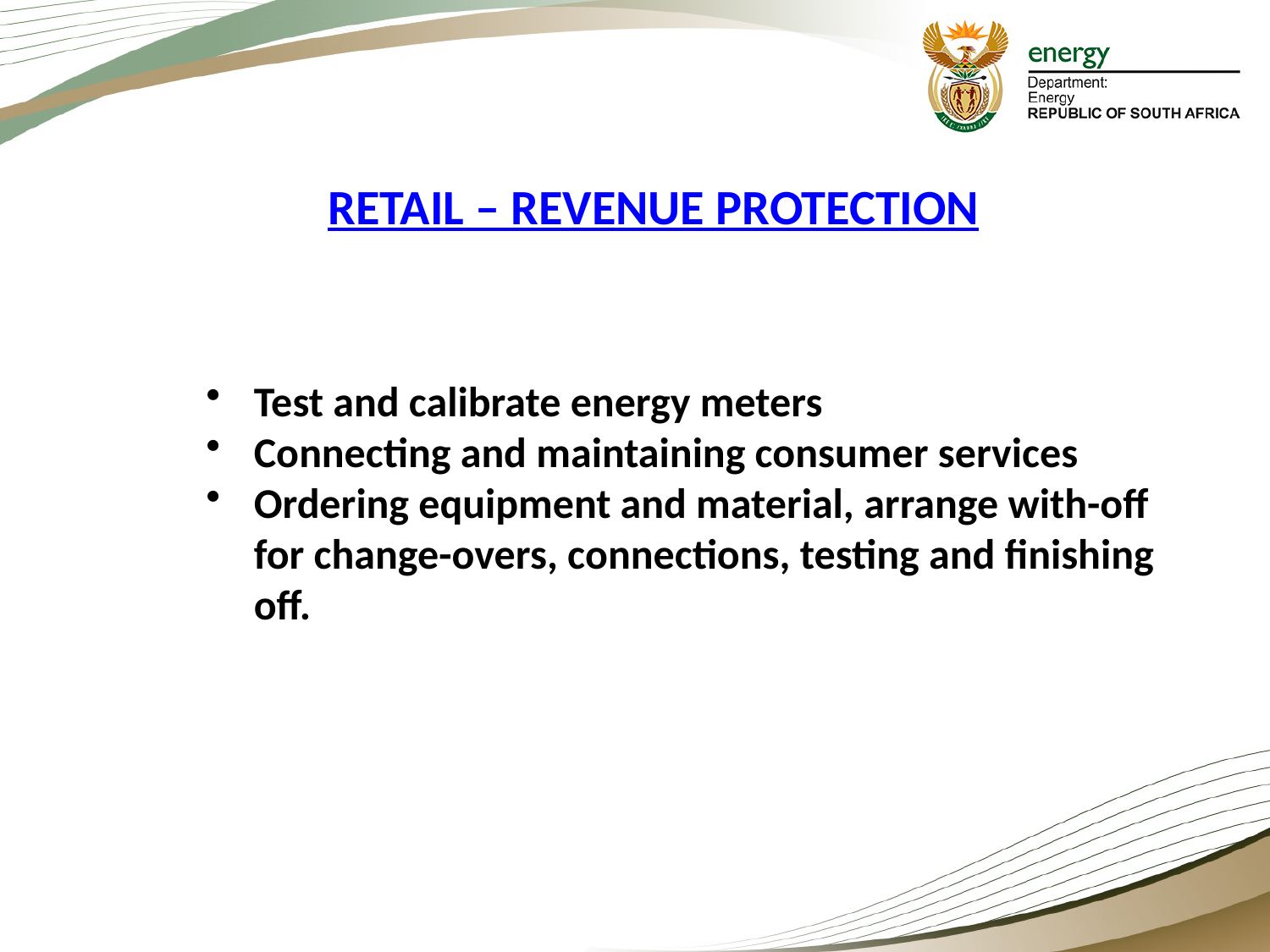

RETAIL – REVENUE PROTECTION

Test and calibrate energy meters
Connecting and maintaining consumer services
Ordering equipment and material, arrange with-off for change-overs, connections, testing and finishing off.